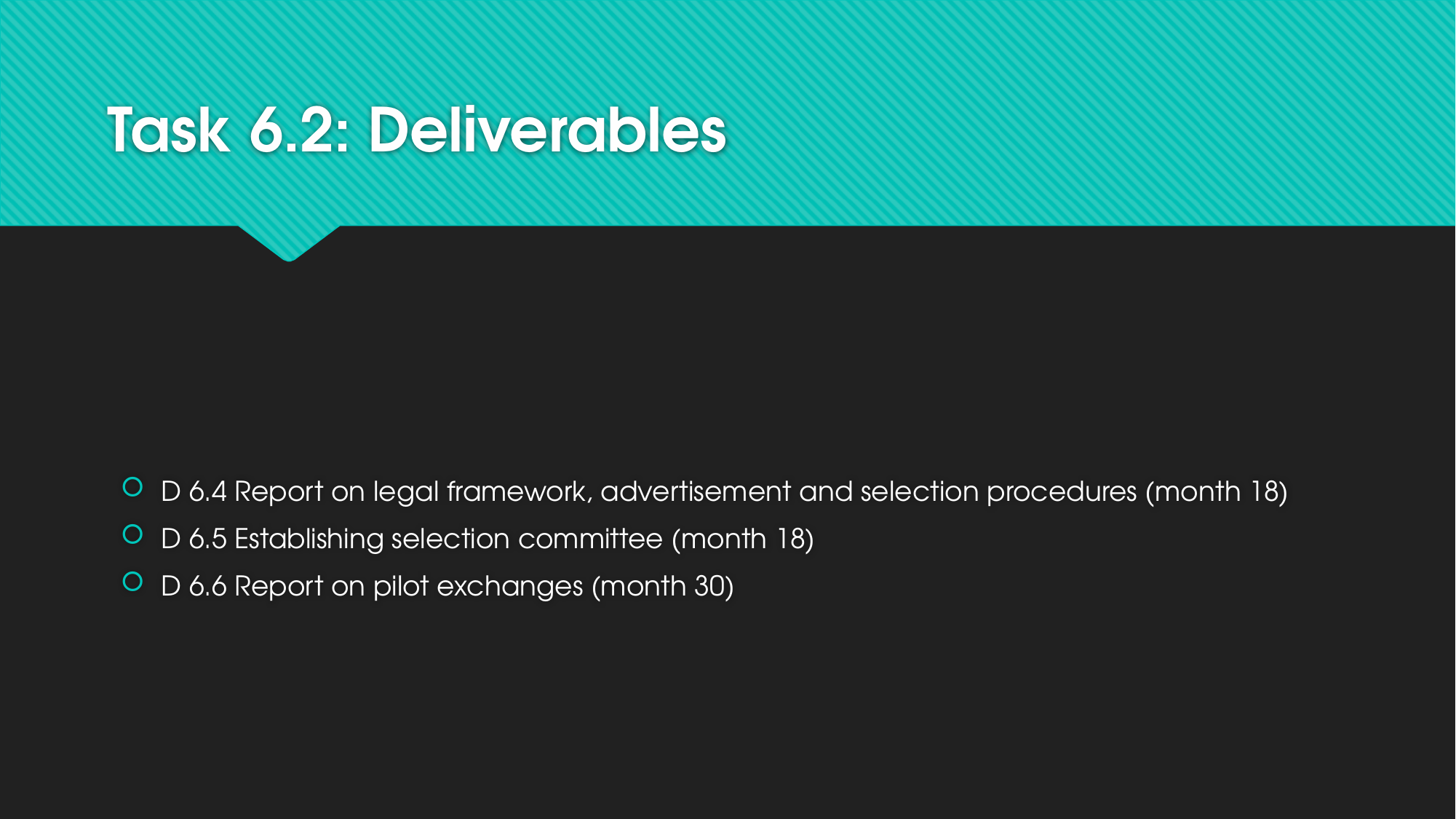

# Task 6.2: Deliverables
D 6.4 Report on legal framework, advertisement and selection procedures (month 18)
D 6.5 Establishing selection committee (month 18)
D 6.6 Report on pilot exchanges (month 30)